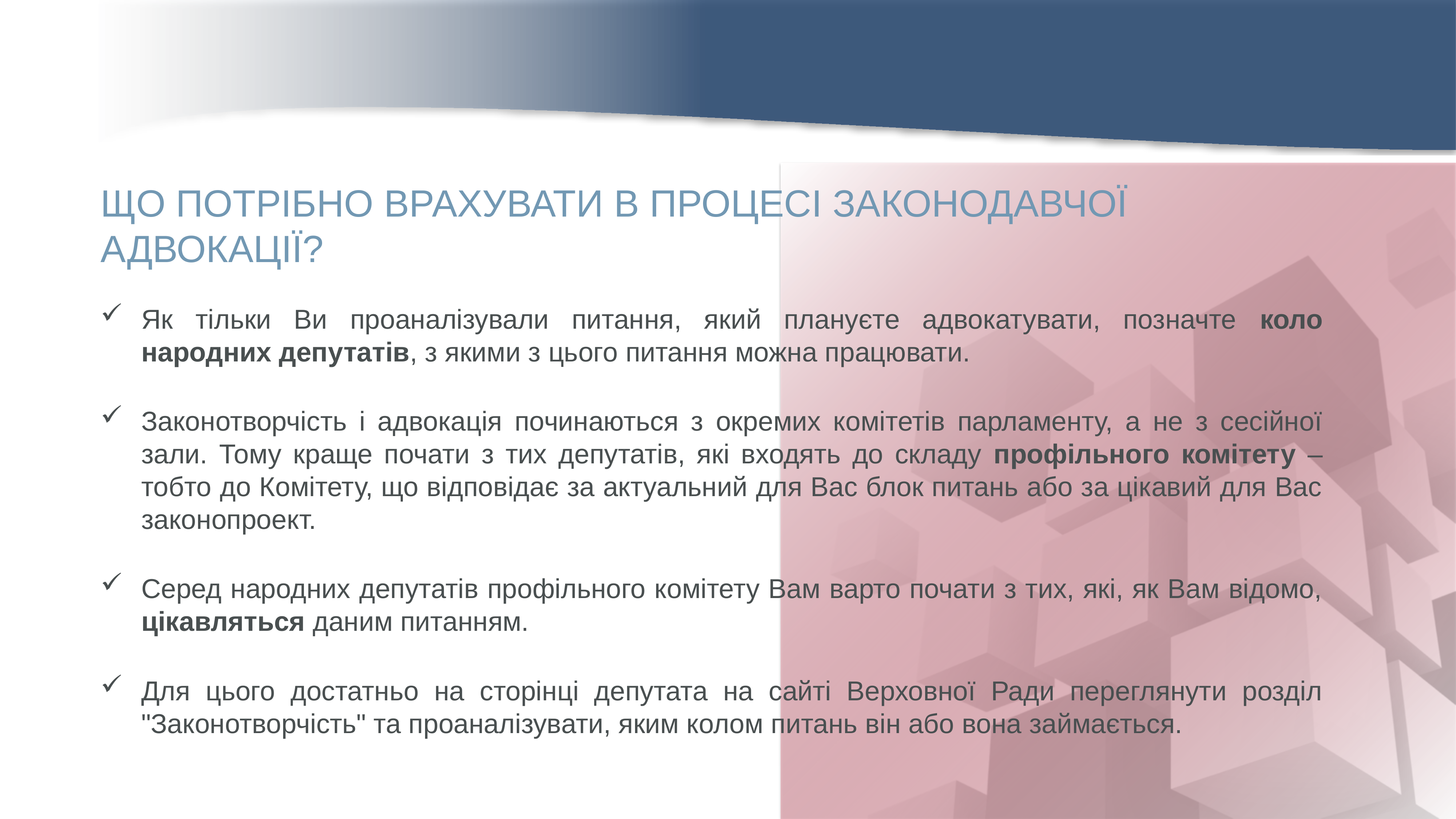

ЩО ПОТРІБНО ВРАХУВАТИ В ПРОЦЕСІ ЗАКОНОДАВЧОЇ АДВОКАЦІЇ?
Як тільки Ви проаналізували питання, який плануєте адвокатувати, позначте коло народних депутатів, з якими з цього питання можна працювати.
Законотворчість і адвокація починаються з окремих комітетів парламенту, а не з сесійної зали. Тому краще почати з тих депутатів, які входять до складу профільного комітету – тобто до Комітету, що відповідає за актуальний для Вас блок питань або за цікавий для Вас законопроект.
Серед народних депутатів профільного комітету Вам варто почати з тих, які, як Вам відомо, цікавляться даним питанням.
Для цього достатньо на сторінці депутата на сайті Верховної Ради переглянути розділ "Законотворчість" та проаналізувати, яким колом питань він або вона займається.